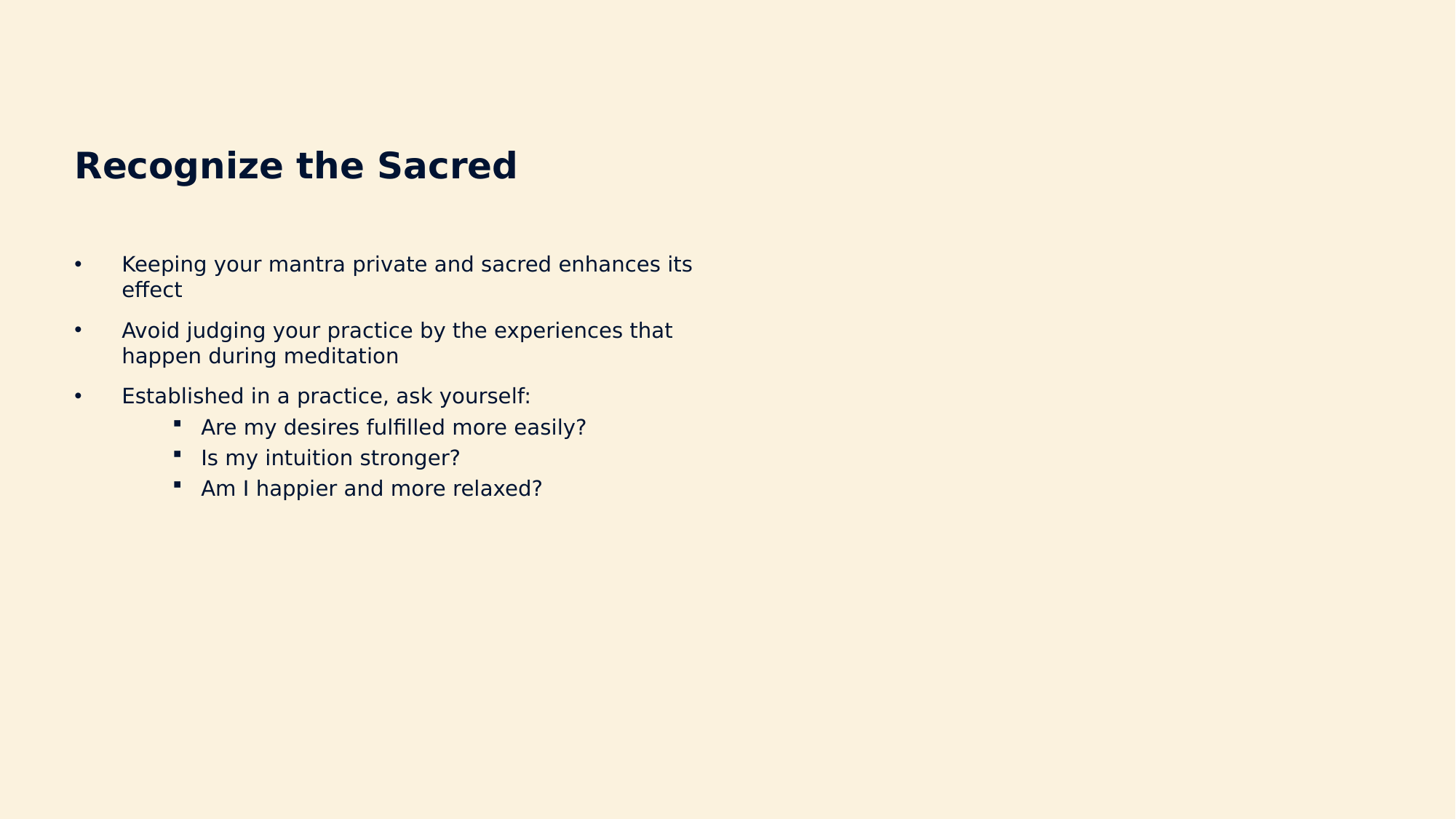

# Recognize the Sacred
Keeping your mantra private and sacred enhances its effect
Avoid judging your practice by the experiences that happen during meditation
Established in a practice, ask yourself:
 Are my desires fulfilled more easily?
 Is my intuition stronger?
 Am I happier and more relaxed?